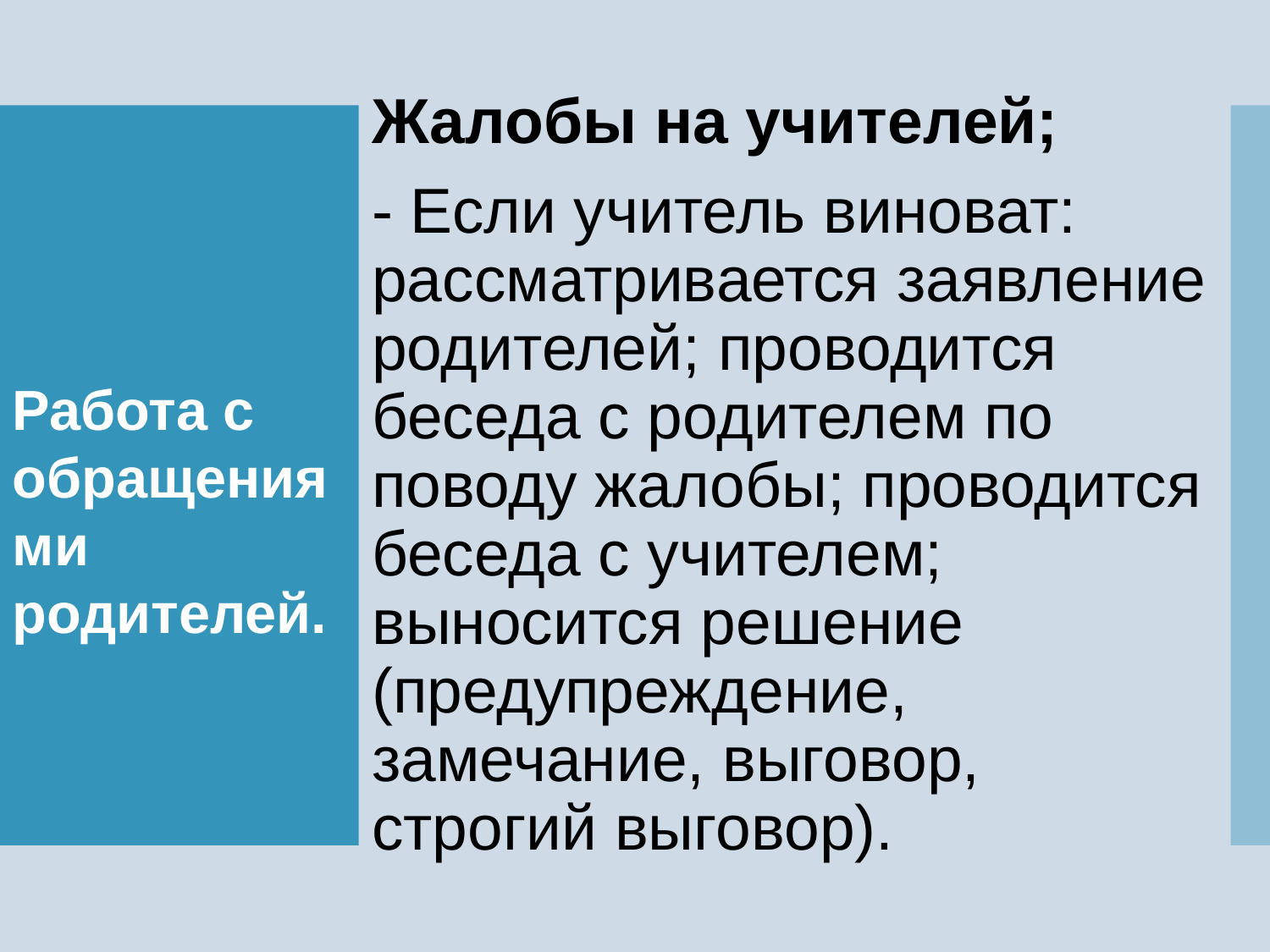

Жалобы на учителей;
- Если учитель виноват: рассматривается заявление родителей; проводится беседа с родителем по поводу жалобы; проводится беседа с учителем; выносится решение (предупреждение, замечание, выговор, строгий выговор).
Работа с обращениями родителей.